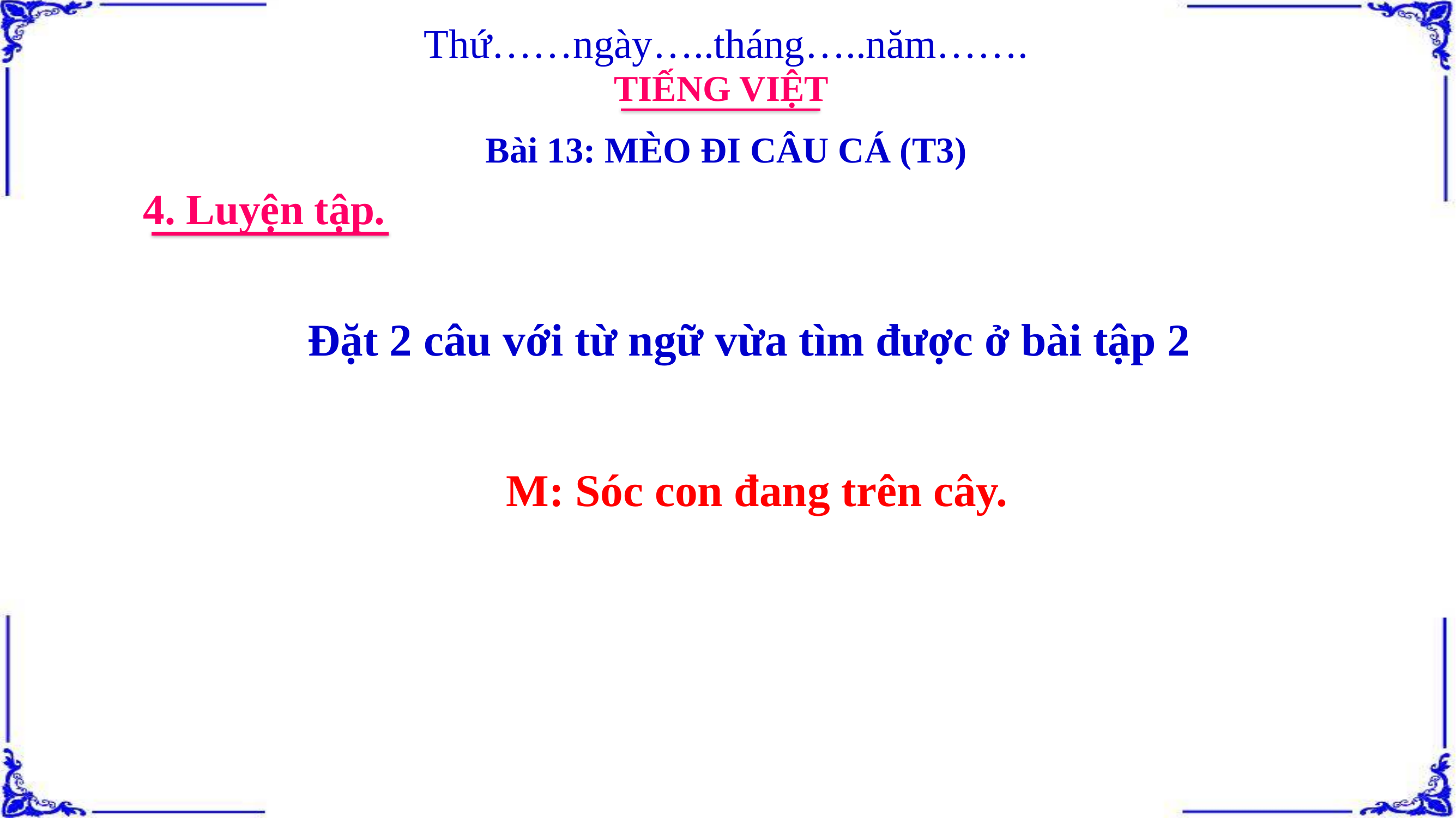

Thứ……ngày…..tháng…..năm…….
TIẾNG VIỆT
Bài 13: MÈO ĐI CÂU CÁ (T3)
4. Luyện tập.
    Đặt 2 câu với từ ngữ vừa tìm được ở bài tập 2
    M: Sóc con đang trên cây.